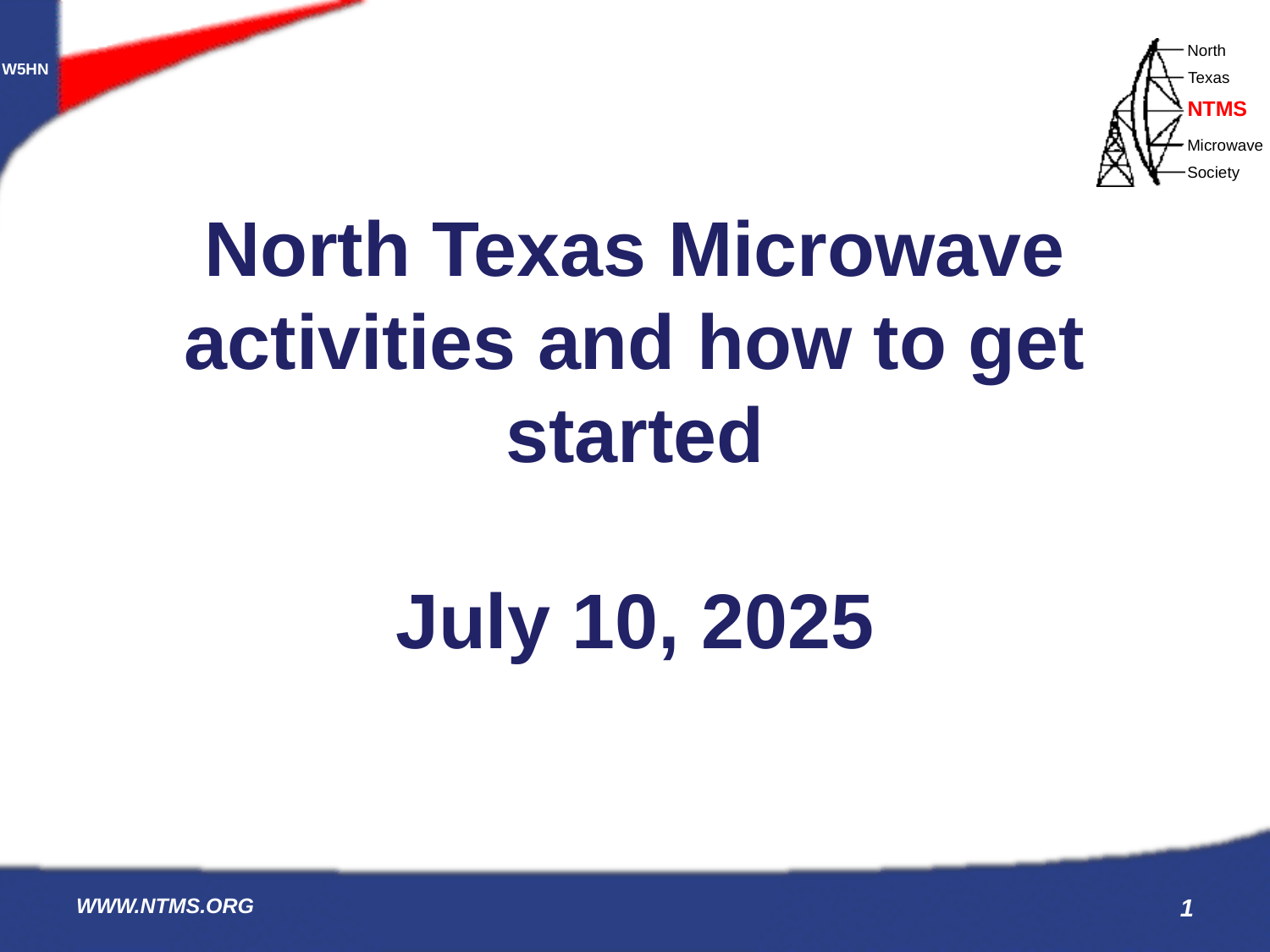

# North Texas Microwave activities and how to get started July 10, 2025
WWW.NTMS.ORG
1